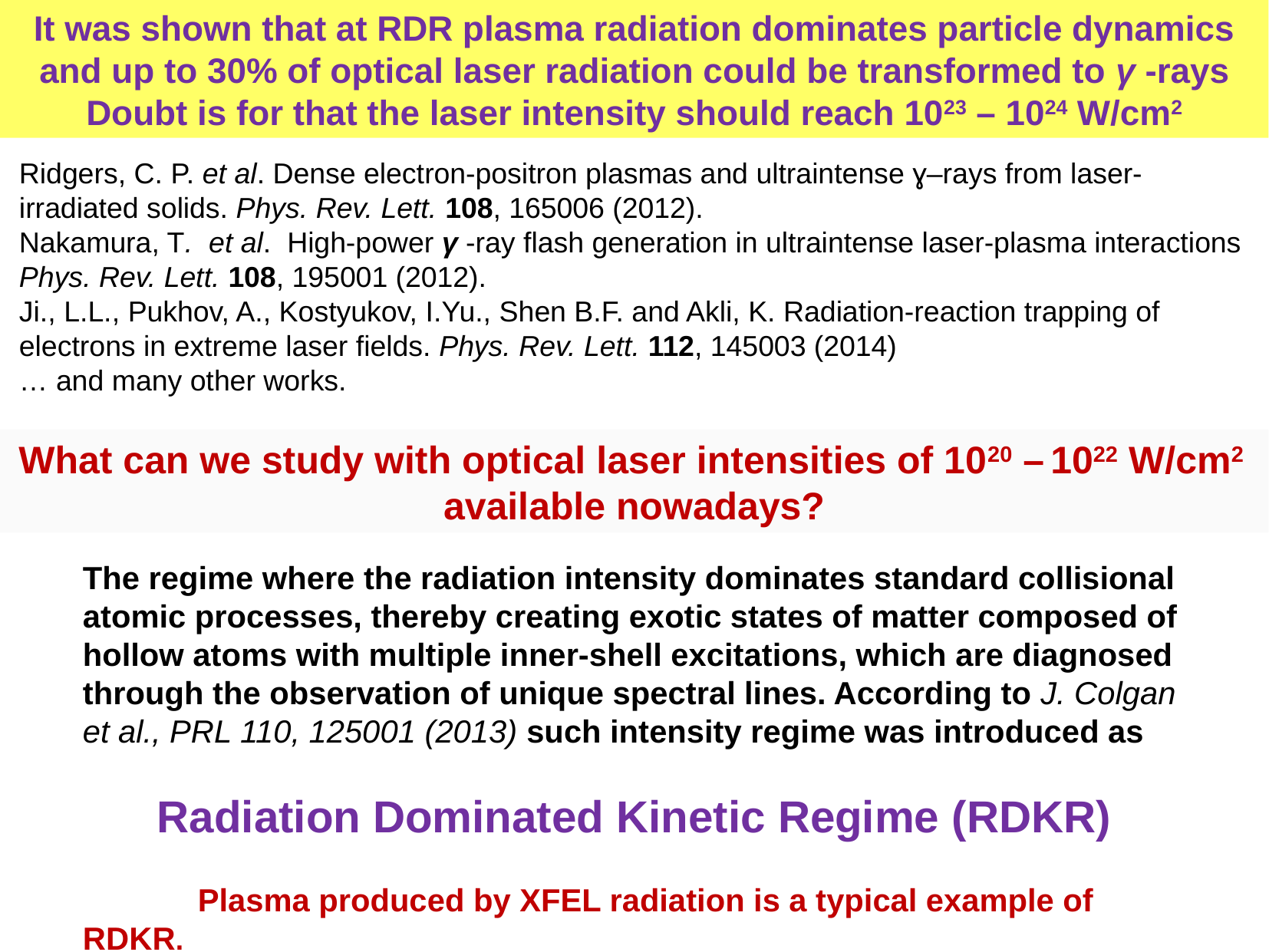

It was shown that at RDR plasma radiation dominates particle dynamics and up to 30% of optical laser radiation could be transformed to γ -rays Doubt is for that the laser intensity should reach 1023 – 1024 W/cm2
Ridgers, C. P. et al. Dense electron-positron plasmas and ultraintense ɣ–rays from laser-irradiated solids. Phys. Rev. Lett. 108, 165006 (2012).
Nakamura, T.  et al.  High-power γ -ray flash generation in ultraintense laser-plasma interactions Phys. Rev. Lett. 108, 195001 (2012).
Ji., L.L., Pukhov, A., Kostyukov, I.Yu., Shen B.F. and Akli, K. Radiation-reaction trapping of electrons in extreme laser fields. Phys. Rev. Lett. 112, 145003 (2014)
… and many other works.
What can we study with optical laser intensities of 1020 – 1022 W/cm2
available nowadays?
The regime where the radiation intensity dominates standard collisional atomic processes, thereby creating exotic states of matter composed of hollow atoms with multiple inner-shell excitations, which are diagnosed through the observation of unique spectral lines. According to J. Colgan et al., PRL 110, 125001 (2013) such intensity regime was introduced as

Radiation Dominated Kinetic Regime (RDKR)

	Plasma produced by XFEL radiation is a typical example of RDKR.